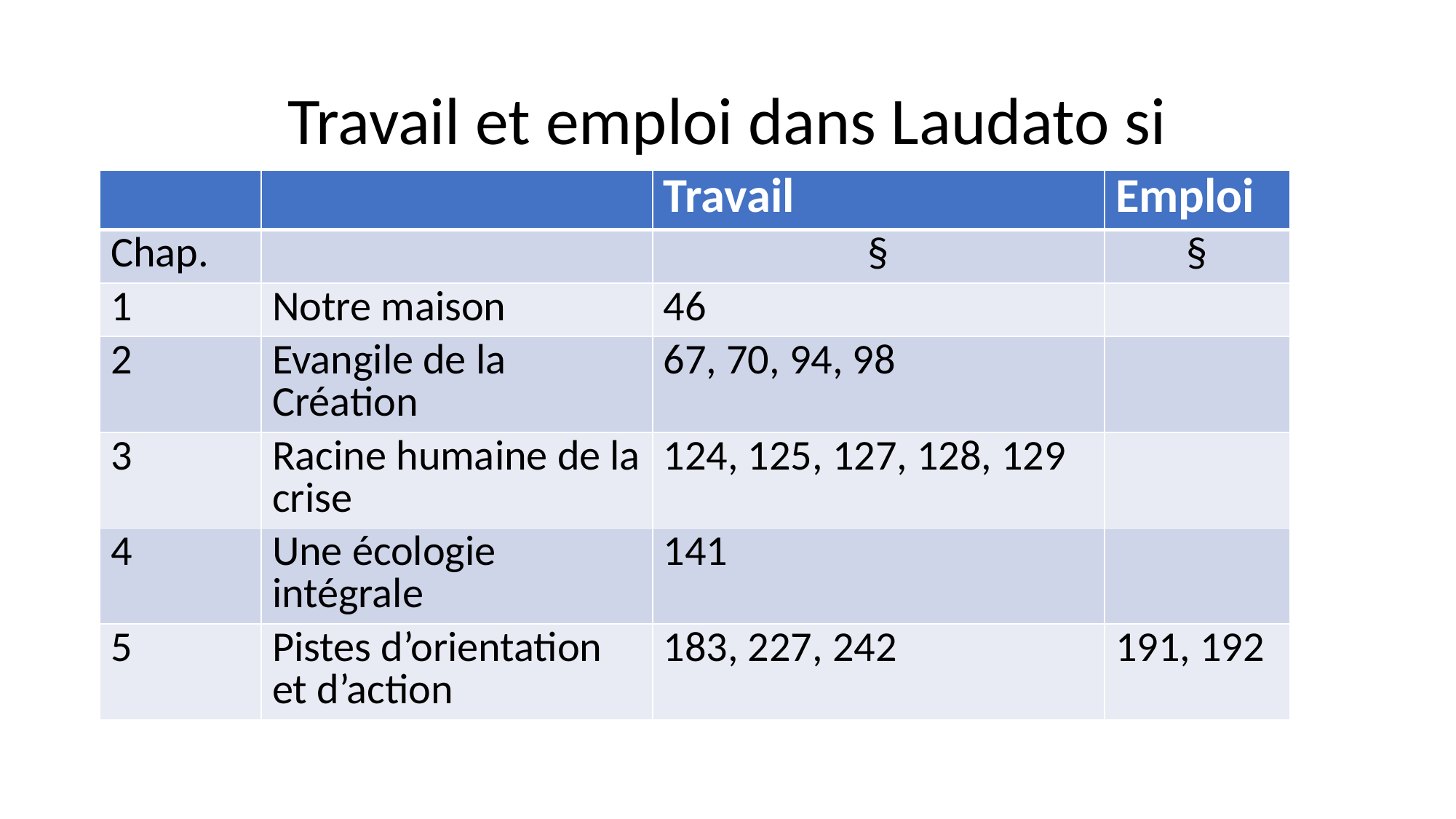

# Travail et emploi dans Laudato si
|  |  | Travail | Emploi |
| --- | --- | --- | --- |
| Chap. |  | § | § |
| 1 | Notre maison | 46 |  |
| 2 | Evangile de la Création | 67, 70, 94, 98 |  |
| 3 | Racine humaine de la crise | 124, 125, 127, 128, 129 |  |
| 4 | Une écologie intégrale | 141 |  |
| 5 | Pistes d’orientation et d’action | 183, 227, 242 | 191, 192 |